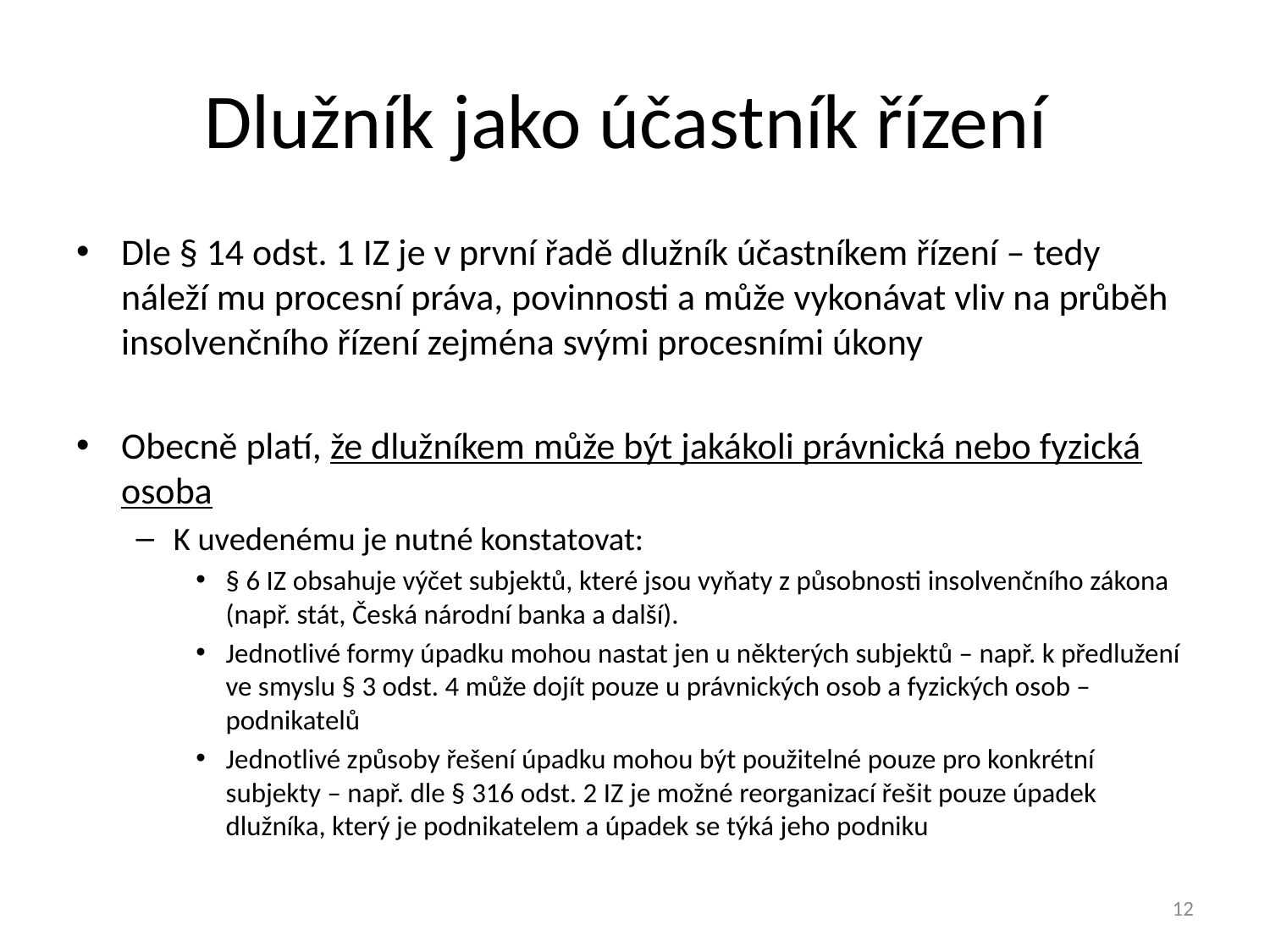

# Dlužník jako účastník řízení
Dle § 14 odst. 1 IZ je v první řadě dlužník účastníkem řízení – tedy náleží mu procesní práva, povinnosti a může vykonávat vliv na průběh insolvenčního řízení zejména svými procesními úkony

Obecně platí, že dlužníkem může být jakákoli právnická nebo fyzická osoba
K uvedenému je nutné konstatovat:
§ 6 IZ obsahuje výčet subjektů, které jsou vyňaty z působnosti insolvenčního zákona (např. stát, Česká národní banka a další).
Jednotlivé formy úpadku mohou nastat jen u některých subjektů – např. k předlužení ve smyslu § 3 odst. 4 může dojít pouze u právnických osob a fyzických osob – podnikatelů
Jednotlivé způsoby řešení úpadku mohou být použitelné pouze pro konkrétní subjekty – např. dle § 316 odst. 2 IZ je možné reorganizací řešit pouze úpadek dlužníka, který je podnikatelem a úpadek se týká jeho podniku
12